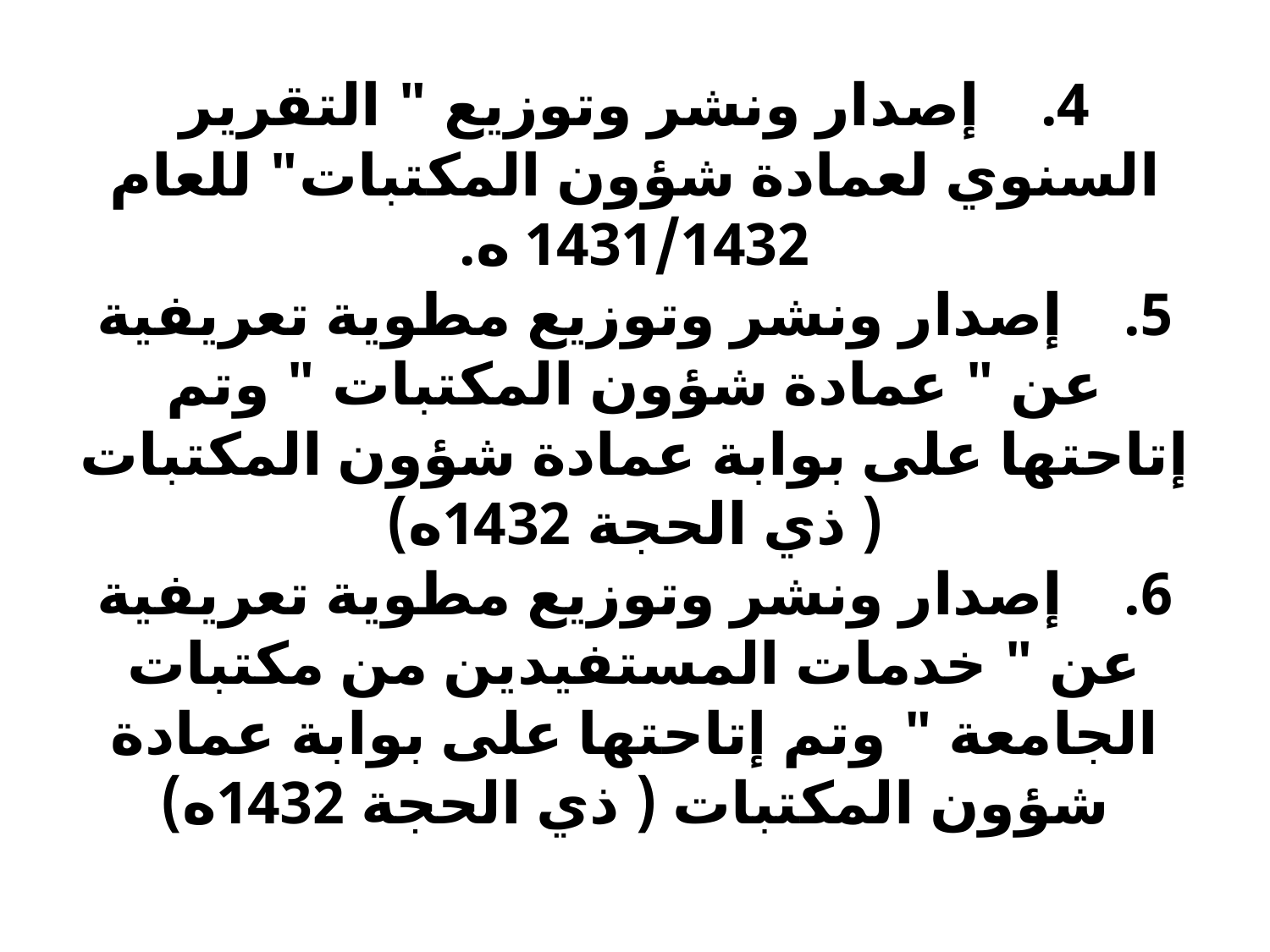

# 4.    إصدار ونشر وتوزيع " التقرير السنوي لعمادة شؤون المكتبات" للعام 1431/1432 ه. 5.    إصدار ونشر وتوزيع مطوية تعريفية عن " عمادة شؤون المكتبات " وتم إتاحتها على بوابة عمادة شؤون المكتبات ( ذي الحجة 1432ه) 6.    إصدار ونشر وتوزيع مطوية تعريفية عن " خدمات المستفيدين من مكتبات الجامعة " وتم إتاحتها على بوابة عمادة شؤون المكتبات ( ذي الحجة 1432ه)